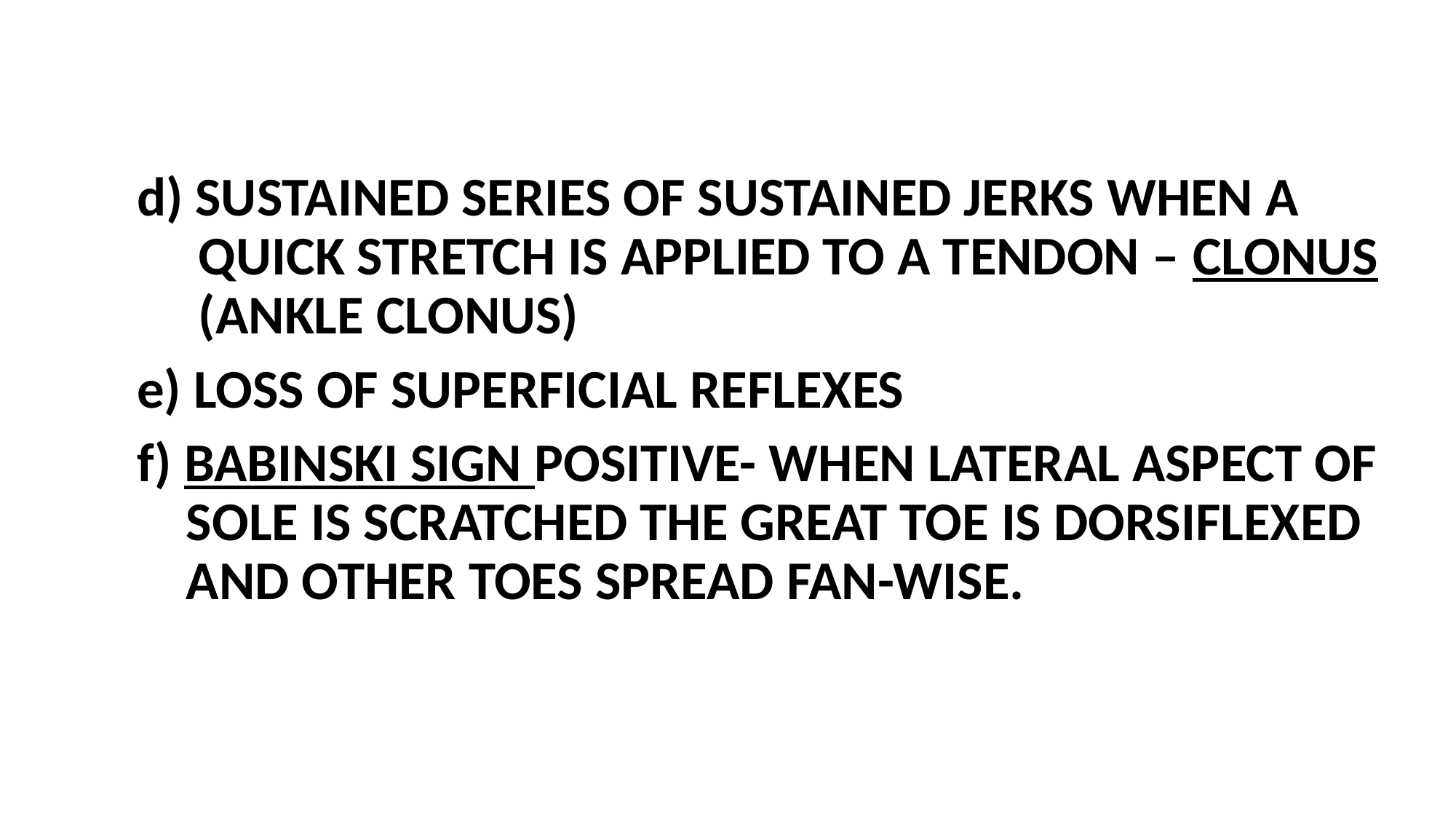

d) SUSTAINED SERIES OF SUSTAINED JERKS WHEN A 	 	     QUICK STRETCH IS APPLIED TO A TENDON – CLONUS 	     (ANKLE CLONUS)
	e) LOSS OF SUPERFICIAL REFLEXES
	f) BABINSKI SIGN POSITIVE- WHEN LATERAL ASPECT OF 	    SOLE IS SCRATCHED THE GREAT TOE IS DORSIFLEXED 	    AND OTHER TOES SPREAD FAN-WISE.